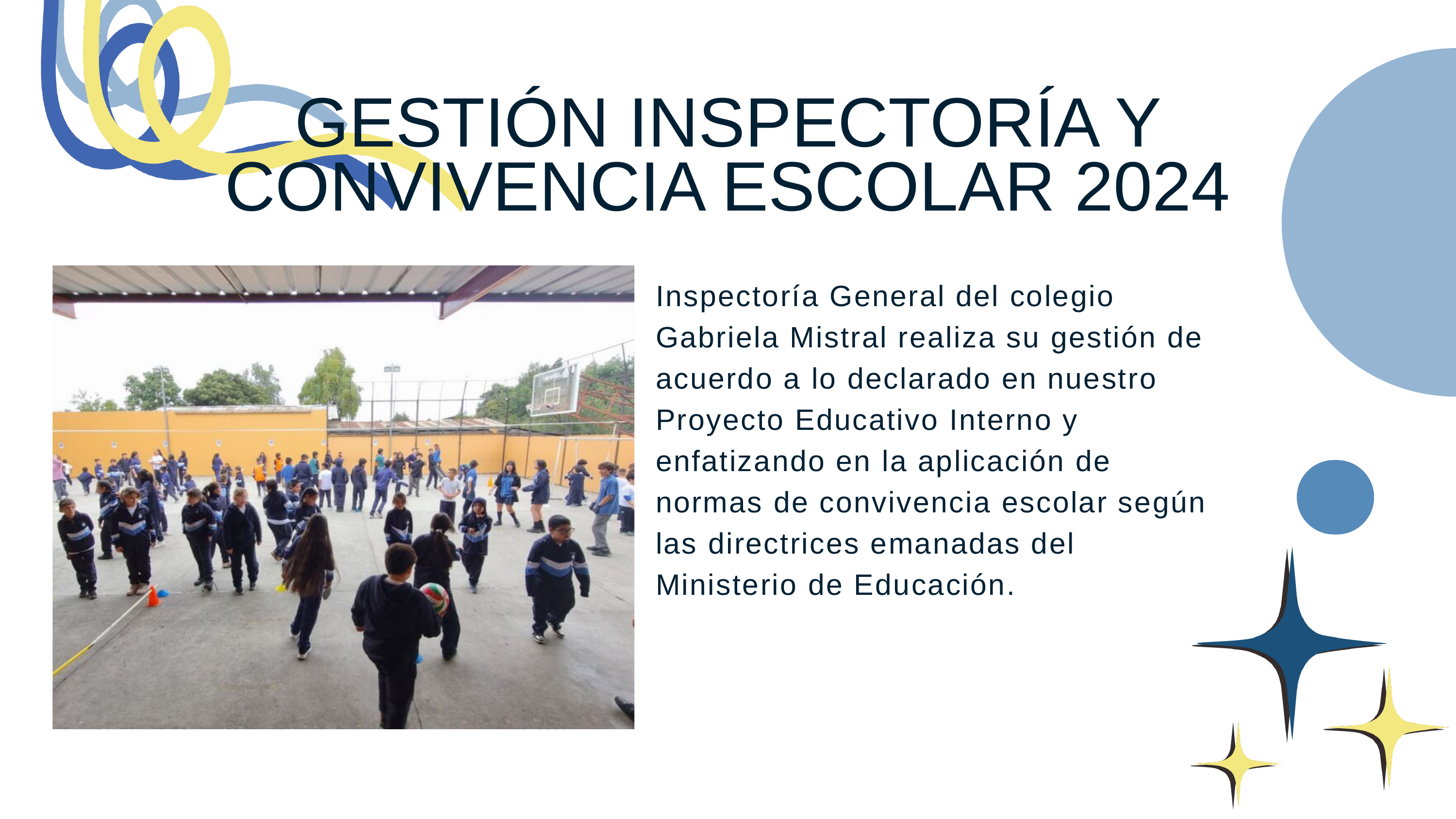

GESTIÓN INSPECTORÍA Y CONVIVENCIA ESCOLAR 2024

Inspectoría General del colegio Gabriela Mistral realiza su gestión de acuerdo a lo declarado en nuestro Proyecto Educativo Interno y enfatizando en la aplicación de normas de convivencia escolar según las directrices emanadas del Ministerio de Educación.